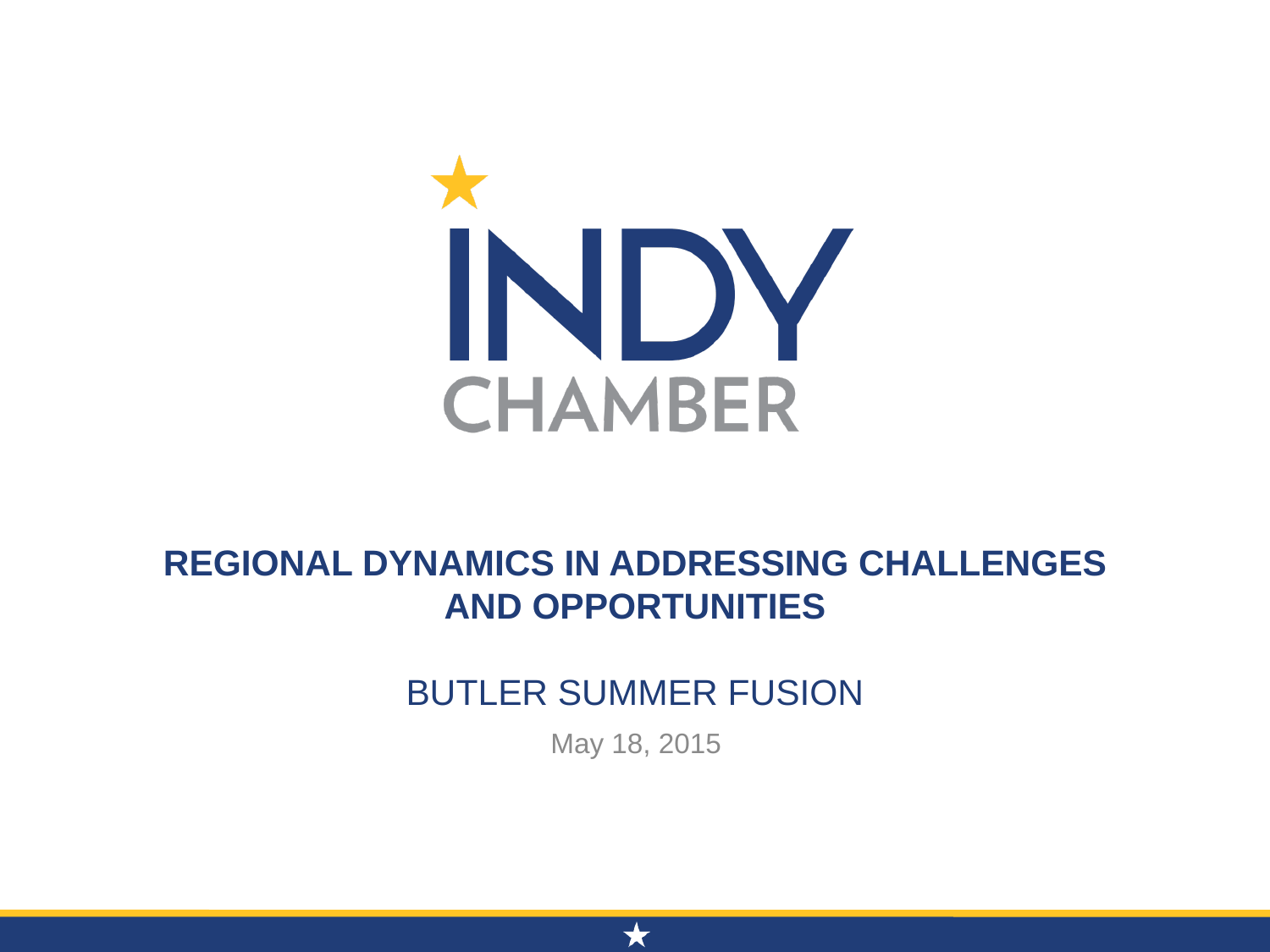

# Regional Dynamics in Addressing Challenges and Opportunities Butler Summer Fusion
May 18, 2015